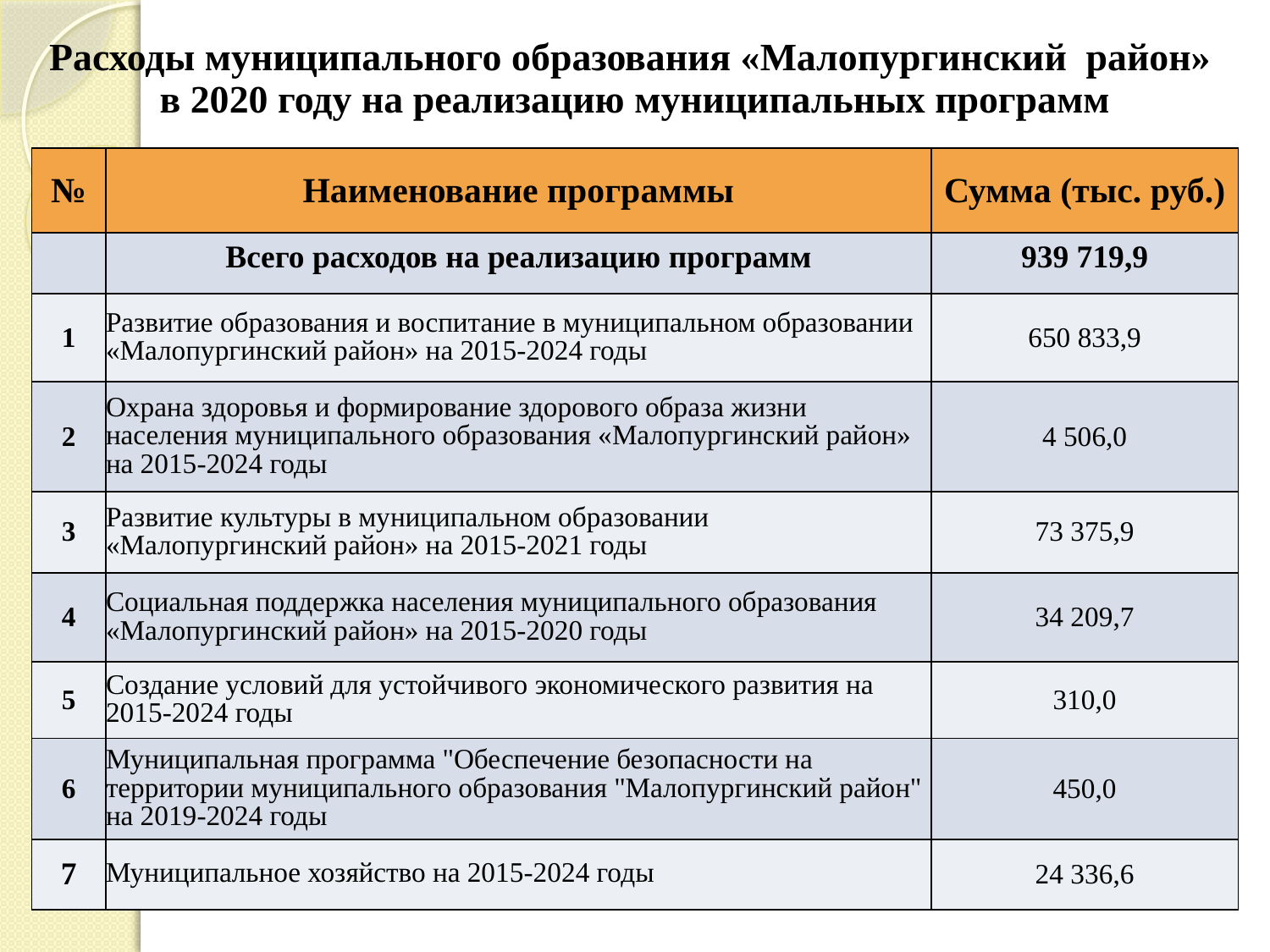

# Расходы муниципального образования «Малопургинский  район»  в 2020 году на реализацию муниципальных программ
| № | Наименование программы | Сумма (тыс. руб.) |
| --- | --- | --- |
|  | Всего расходов на реализацию программ | 939 719,9 |
| 1 | Развитие образования и воспитание в муниципальном образовании «Малопургинский район» на 2015-2024 годы | 650 833,9 |
| 2 | Охрана здоровья и формирование здорового образа жизни населения муниципального образования «Малопургинский район» на 2015-2024 годы | 4 506,0 |
| 3 | Развитие культуры в муниципальном образовании «Малопургинский район» на 2015-2021 годы | 73 375,9 |
| 4 | Социальная поддержка населения муниципального образования «Малопургинский район» на 2015-2020 годы | 34 209,7 |
| 5 | Создание условий для устойчивого экономического развития на 2015-2024 годы | 310,0 |
| 6 | Муниципальная программа "Обеспечение безопасности на территории муниципального образования "Малопургинский район" на 2019-2024 годы | 450,0 |
| 7 | Муниципальное хозяйство на 2015-2024 годы | 24 336,6 |